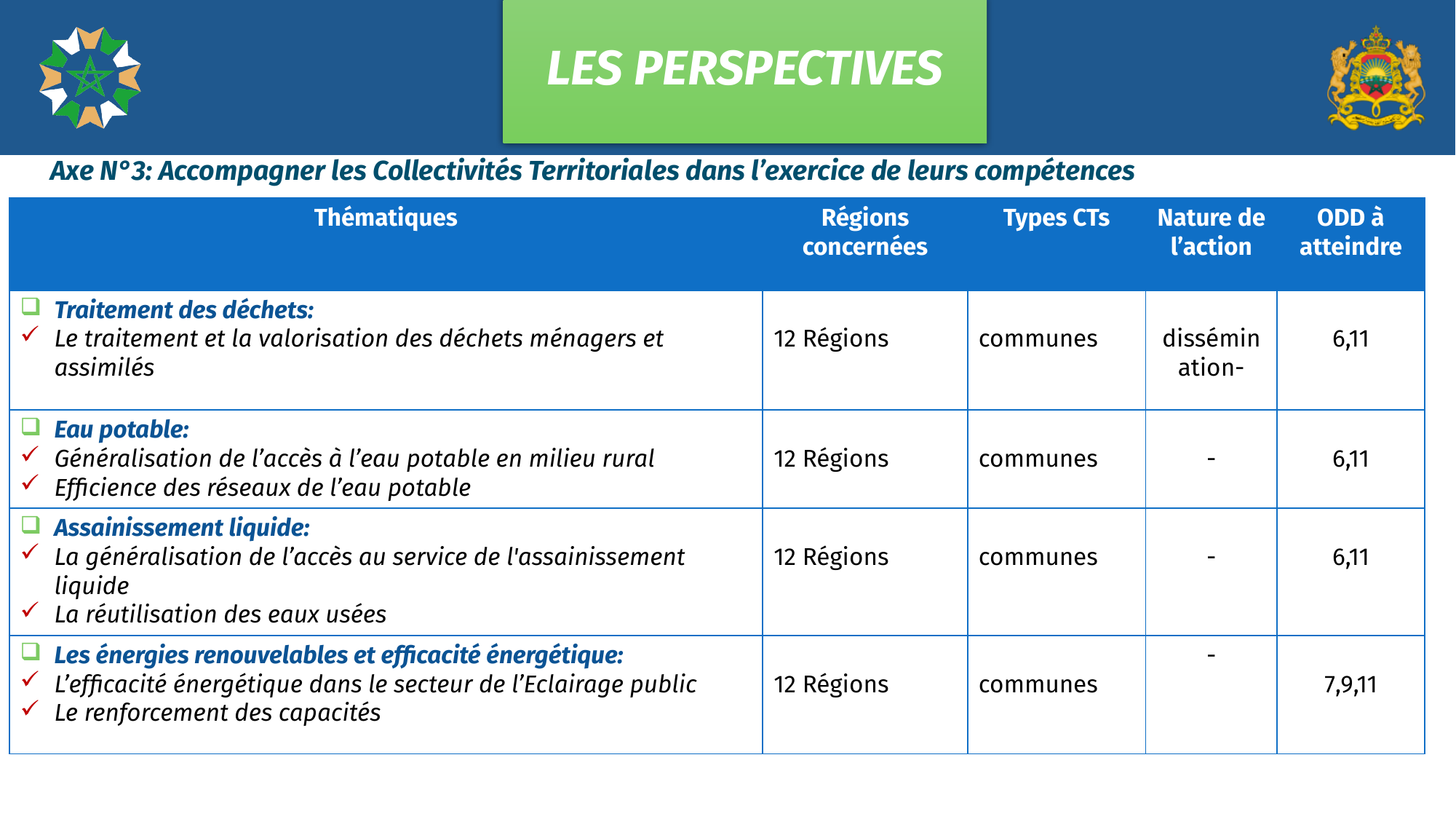

# LES PERSPECTIVES
Axe N°3: Accompagner les Collectivités Territoriales dans l’exercice de leurs compétences
| Thématiques | Régions concernées | Types CTs | Nature de l’action | ODD à atteindre |
| --- | --- | --- | --- | --- |
| Traitement des déchets: Le traitement et la valorisation des déchets ménagers et assimilés | 12 Régions | communes | dissémination- | 6,11 |
| Eau potable: Généralisation de l’accès à l’eau potable en milieu rural Efficience des réseaux de l’eau potable | 12 Régions | communes | - | 6,11 |
| Assainissement liquide: La généralisation de l’accès au service de l'assainissement liquide La réutilisation des eaux usées | 12 Régions | communes | - | 6,11 |
| Les énergies renouvelables et efficacité énergétique: L’efficacité énergétique dans le secteur de l’Eclairage public Le renforcement des capacités | 12 Régions | communes | - | 7,9,11 |